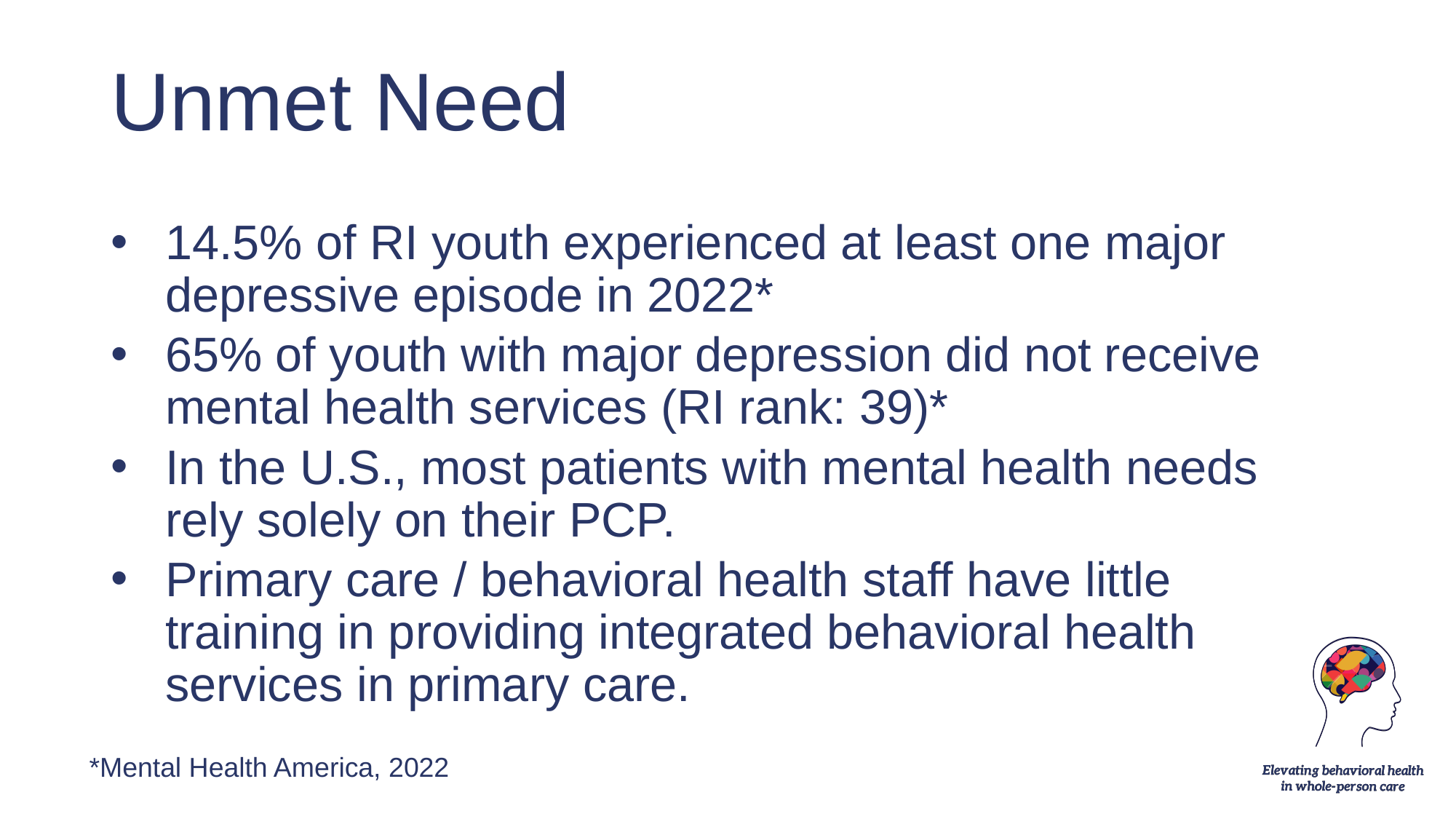

# Unmet Need
14.5% of RI youth experienced at least one major depressive episode in 2022*
65% of youth with major depression did not receive mental health services (RI rank: 39)*
In the U.S., most patients with mental health needs rely solely on their PCP.
Primary care / behavioral health staff have little training in providing integrated behavioral health services in primary care.

*Mental Health America, 2022